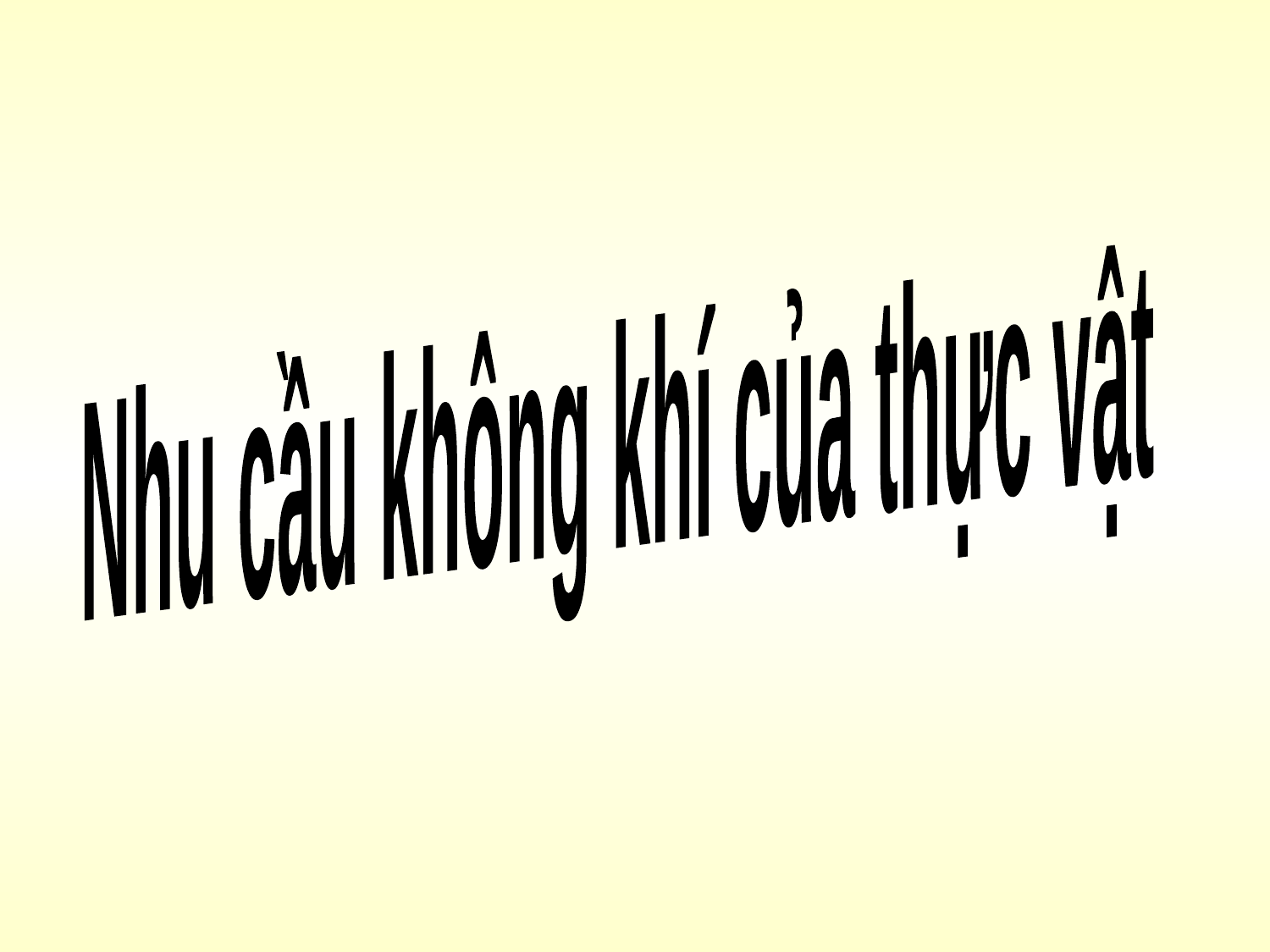

Nhu cầu không khí của thực vật